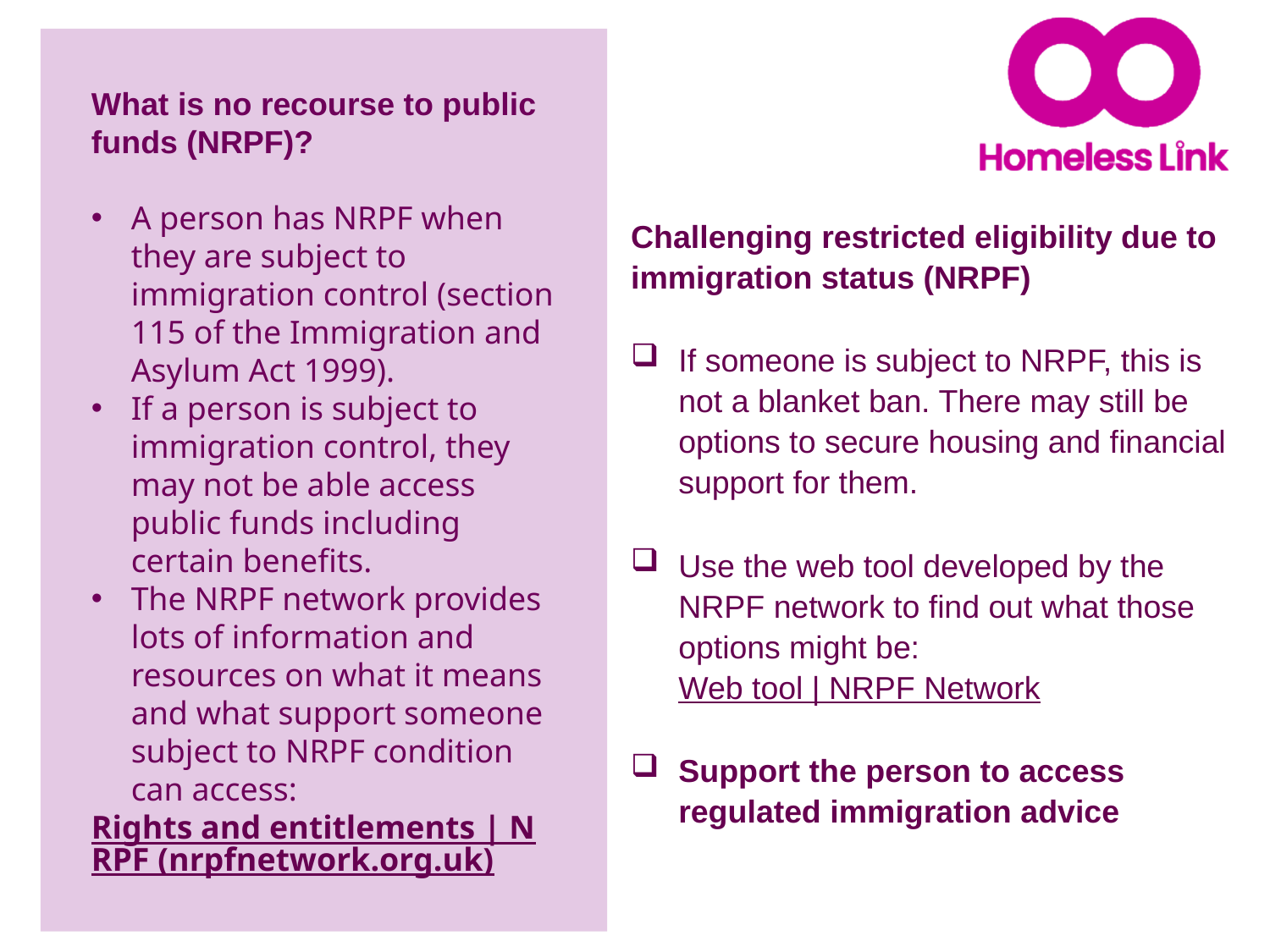

What is no recourse to public funds (NRPF)?

A person has NRPF when they are subject to immigration control (section 115 of the Immigration and Asylum Act 1999).
If a person is subject to immigration control, they may not be able access public funds including certain benefits.
The NRPF network provides lots of information and resources on what it means and what support someone subject to NRPF condition can access:
Rights and entitlements | NRPF (nrpfnetwork.org.uk)

Challenging restricted eligibility due to immigration status (NRPF)
If someone is subject to NRPF, this is not a blanket ban. There may still be options to secure housing and financial support for them.
Use the web tool developed by the NRPF network to find out what those options might be: Web tool | NRPF Network
Support the person to access regulated immigration advice